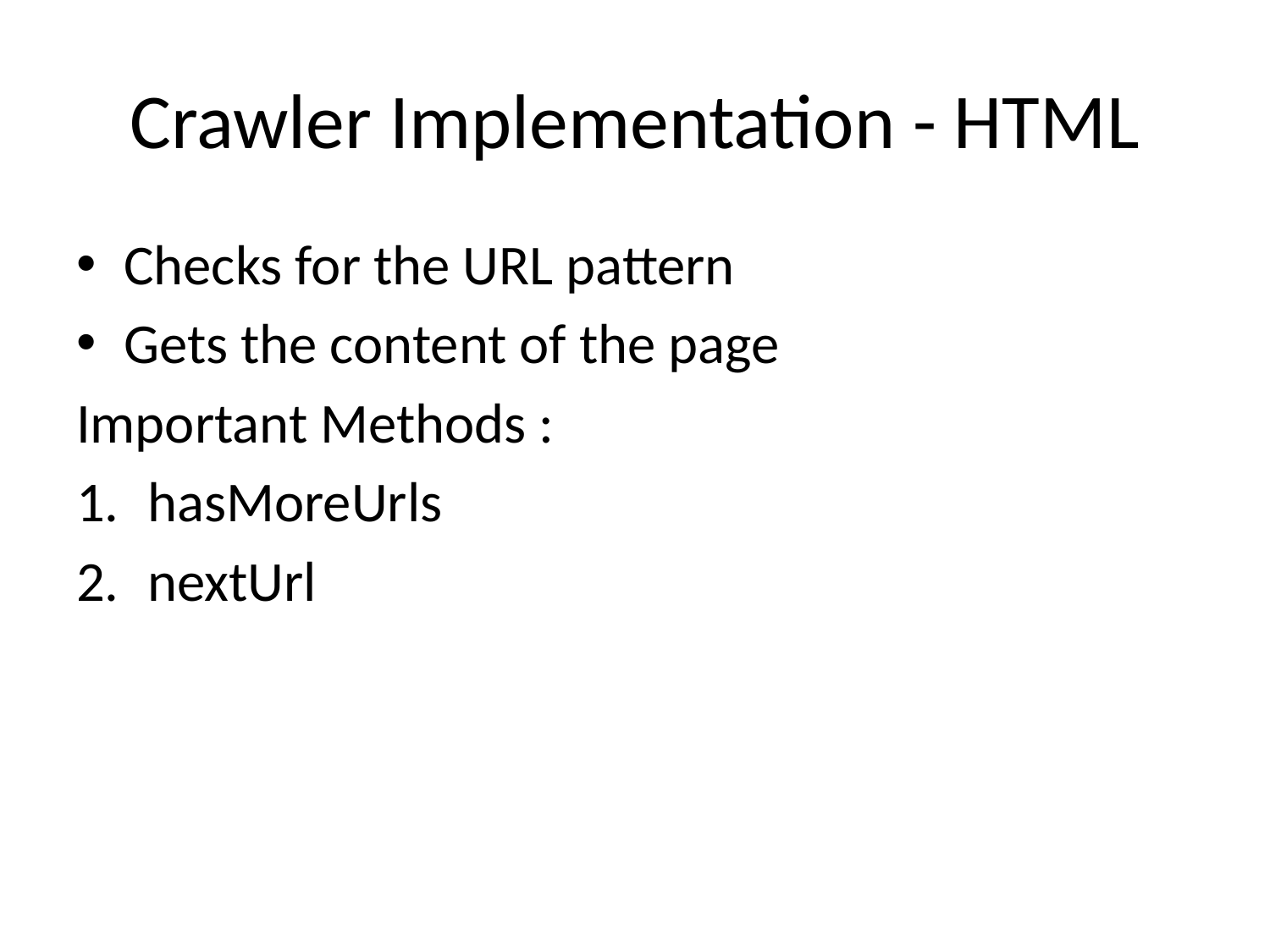

# Crawler Implementation - HTML
Checks for the URL pattern
Gets the content of the page
Important Methods :
hasMoreUrls
nextUrl